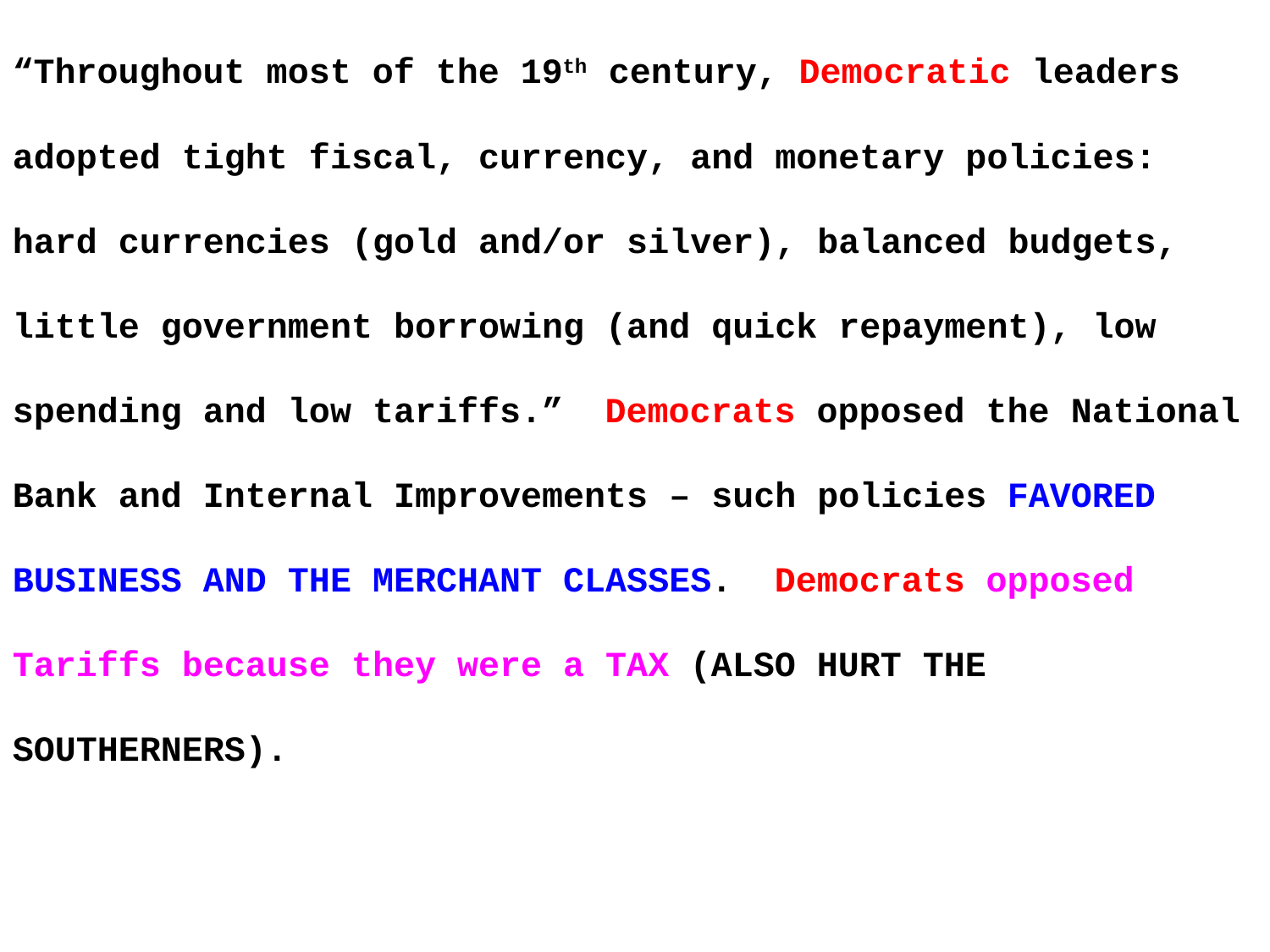

“Throughout most of the 19th century, Democratic leaders adopted tight fiscal, currency, and monetary policies: hard currencies (gold and/or silver), balanced budgets, little government borrowing (and quick repayment), low spending and low tariffs.”  Democrats opposed the National Bank and Internal Improvements – such policies FAVORED BUSINESS AND THE MERCHANT CLASSES.  Democrats opposed Tariffs because they were a TAX (ALSO HURT THE SOUTHERNERS).